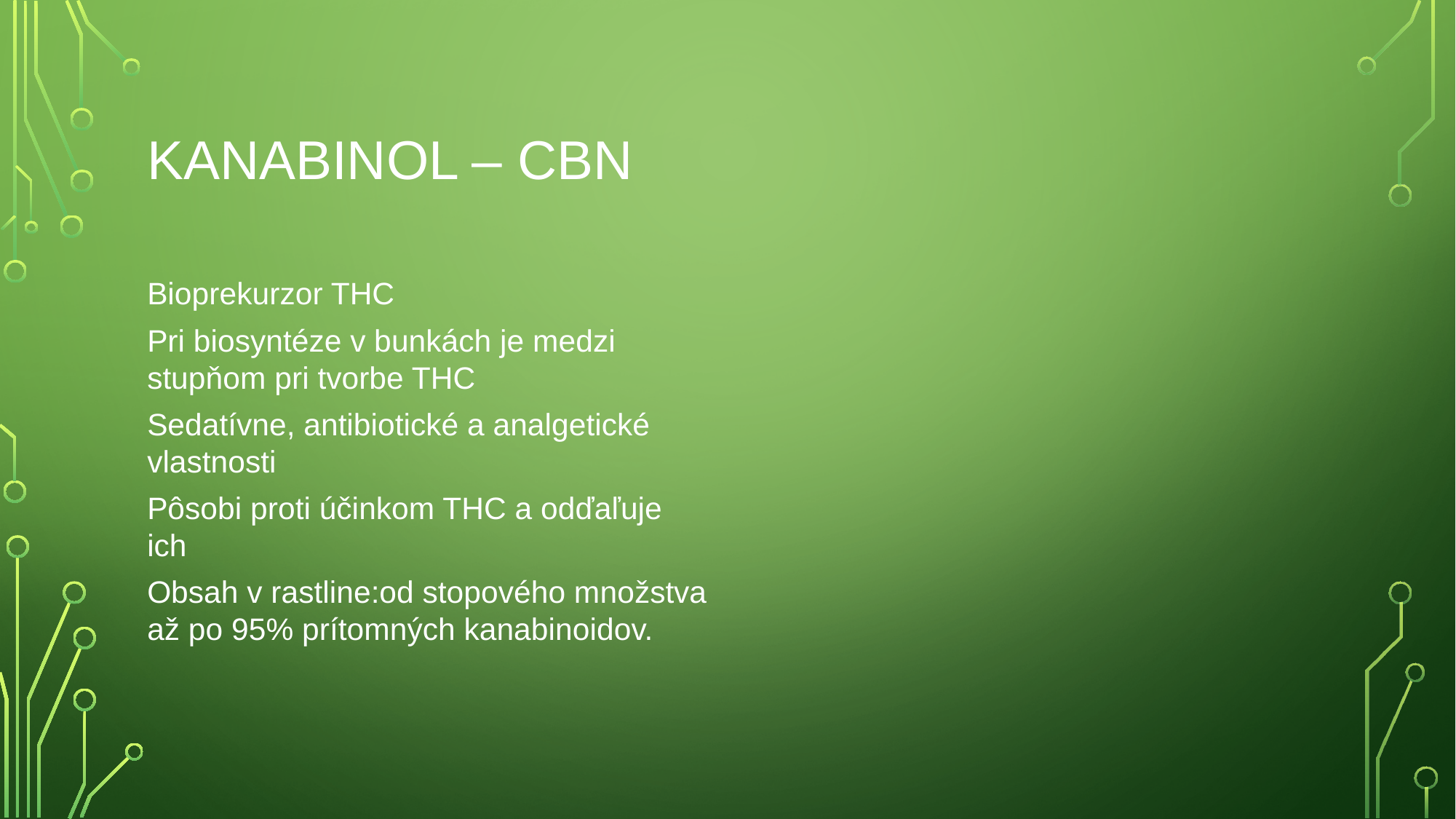

# Kanabinol – Cbn
Bioprekurzor THC
Pri biosyntéze v bunkách je medzi stupňom pri tvorbe THC
Sedatívne, antibiotické a analgetické vlastnosti
Pôsobi proti účinkom THC a odďaľuje ich
Obsah v rastline:od stopového množstva až po 95% prítomných kanabinoidov.